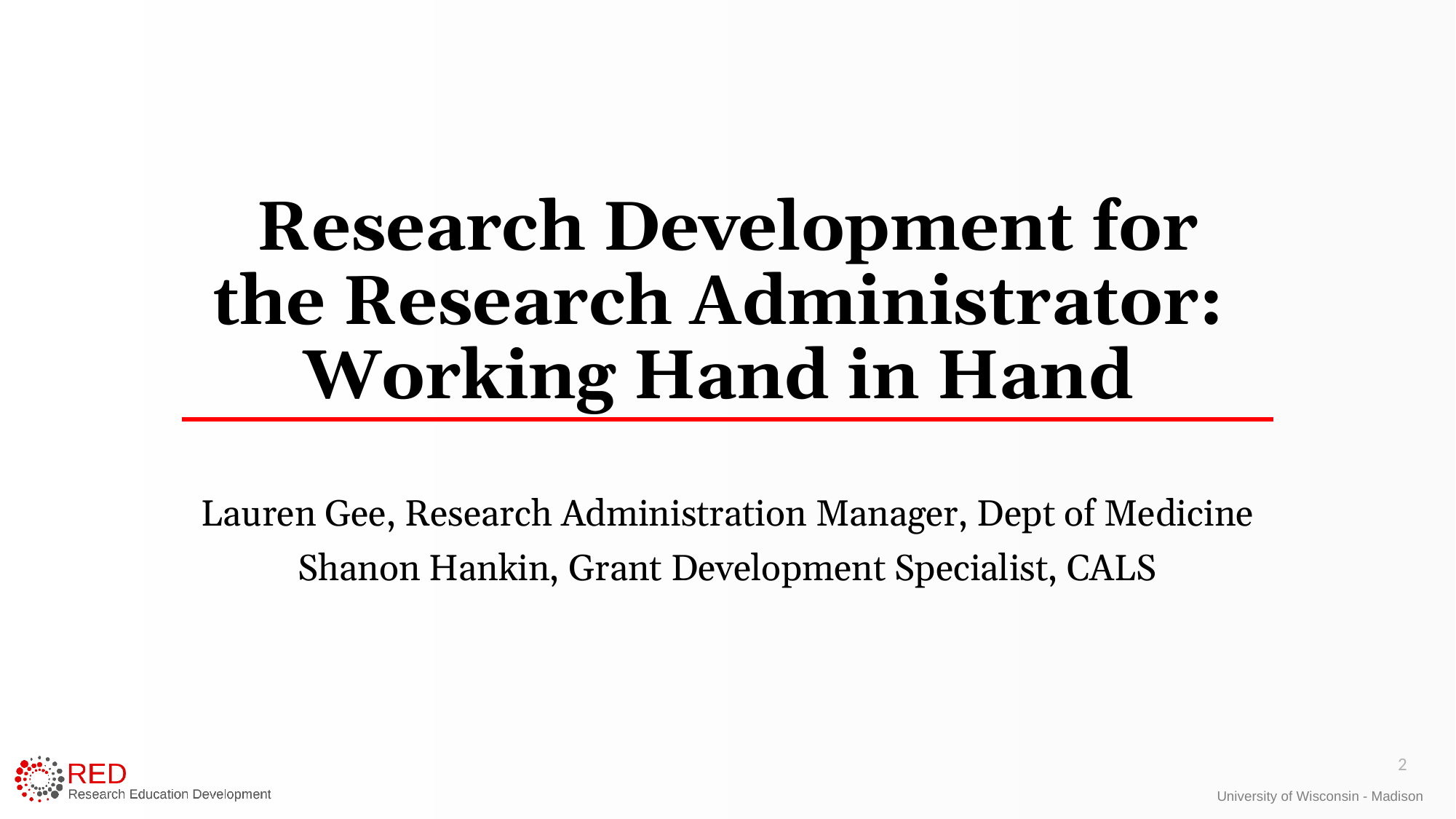

# Research Development for the Research Administrator: Working Hand in Hand

Lauren Gee, Research Administration Manager, Dept of Medicine
Shanon Hankin, Grant Development Specialist, CALS
2